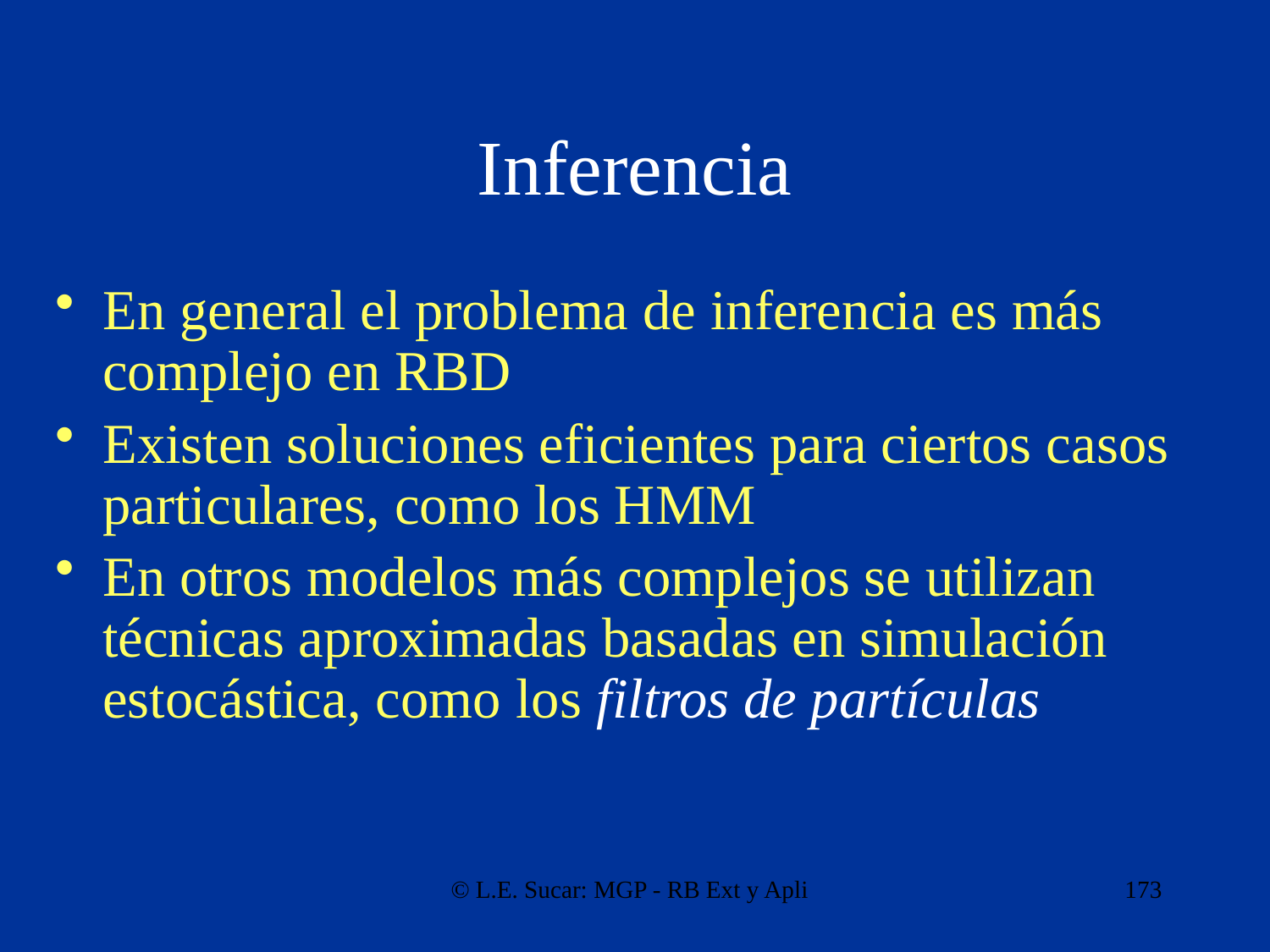

# Inferencia
En general el problema de inferencia es más complejo en RBD
Existen soluciones eficientes para ciertos casos particulares, como los HMM
En otros modelos más complejos se utilizan técnicas aproximadas basadas en simulación estocástica, como los filtros de partículas
© L.E. Sucar: MGP - RB Ext y Apli
173